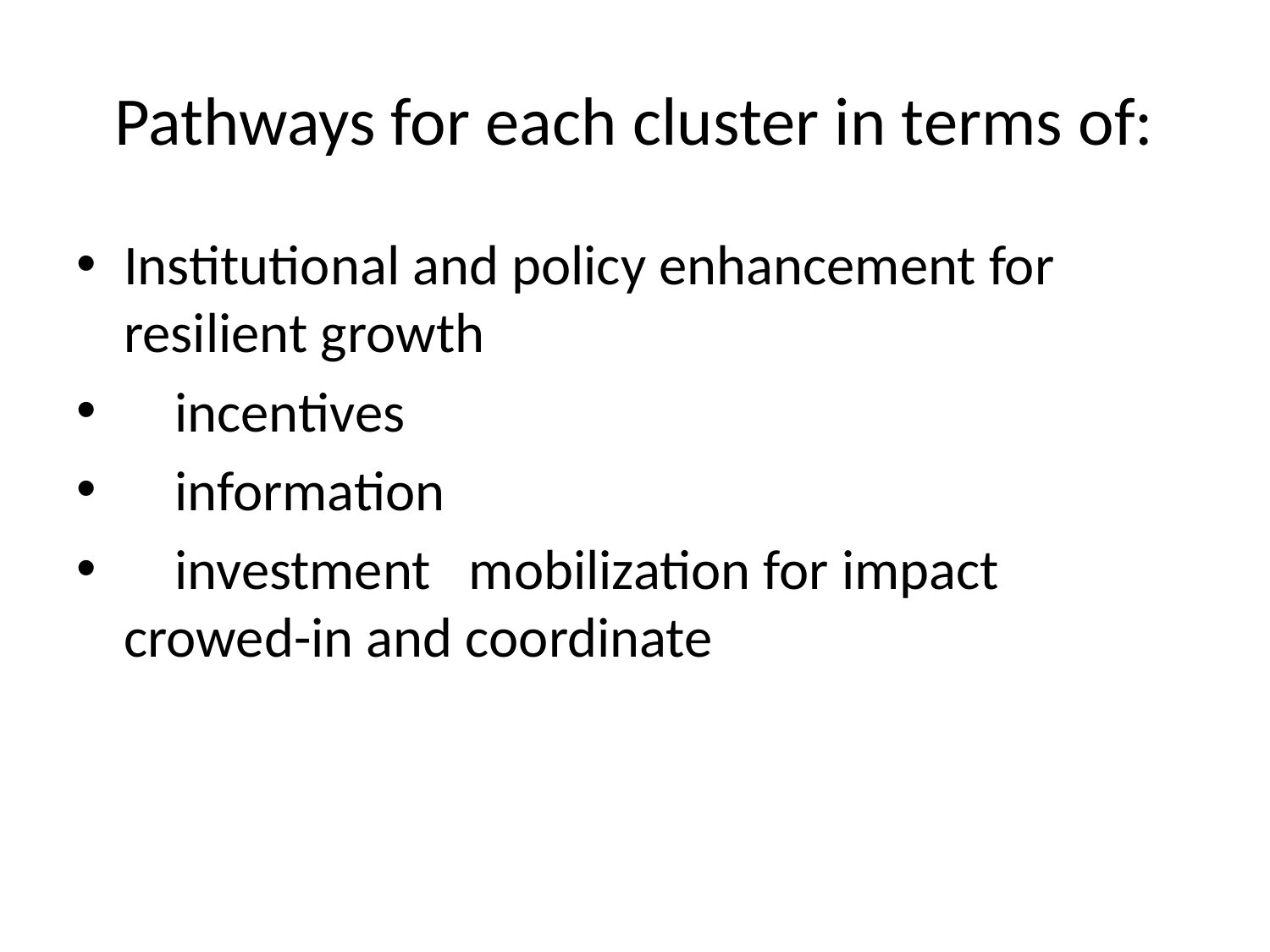

# Pathways for each cluster in terms of:
Institutional and policy enhancement for resilient growth
    incentives
    information
    investment   mobilization for impact crowed-in and coordinate